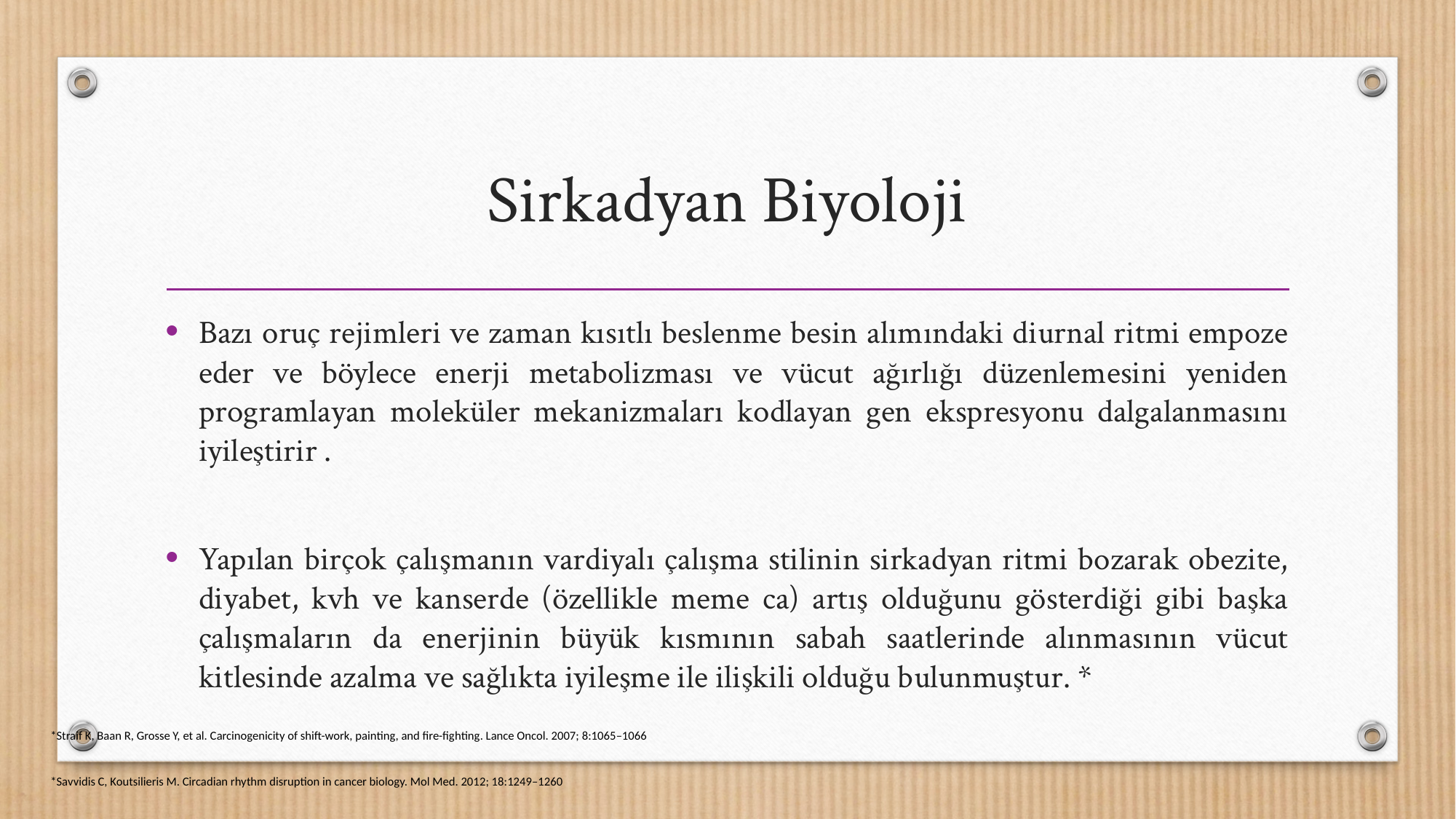

# Sirkadyan Biyoloji
Bazı oruç rejimleri ve zaman kısıtlı beslenme besin alımındaki diurnal ritmi empoze eder ve böylece enerji metabolizması ve vücut ağırlığı düzenlemesini yeniden programlayan moleküler mekanizmaları kodlayan gen ekspresyonu dalgalanmasını iyileştirir .

Yapılan birçok çalışmanın vardiyalı çalışma stilinin sirkadyan ritmi bozarak obezite, diyabet, kvh ve kanserde (özellikle meme ca) artış olduğunu gösterdiği gibi başka çalışmaların da enerjinin büyük kısmının sabah saatlerinde alınmasının vücut kitlesinde azalma ve sağlıkta iyileşme ile ilişkili olduğu bulunmuştur. *

*Straif K, Baan R, Grosse Y, et al. Carcinogenicity of shift-work, painting, and fire-fighting. Lance Oncol. 2007; 8:1065–1066
*Savvidis C, Koutsilieris M. Circadian rhythm disruption in cancer biology. Mol Med. 2012; 18:1249–1260
*Jakubowicz D, Barnea M, Wainstein J, Froy O. High Caloric intake at breakfast vs. dinner differentially influences weight loss of overweight and obese women. Obesity. 2013; 21:2504– 2512
*Bo S, Musso G, Beccuti G, Fadda M, Fedele D, Gambino R, Gentile L, Durazzo M, Ghigo E, Cassader M. Consuming more of daily caloric intake at dinner predisposes to obesity. A 6-year population-based prospective cohort study. PLoS One. 2014; 24(9):e108467